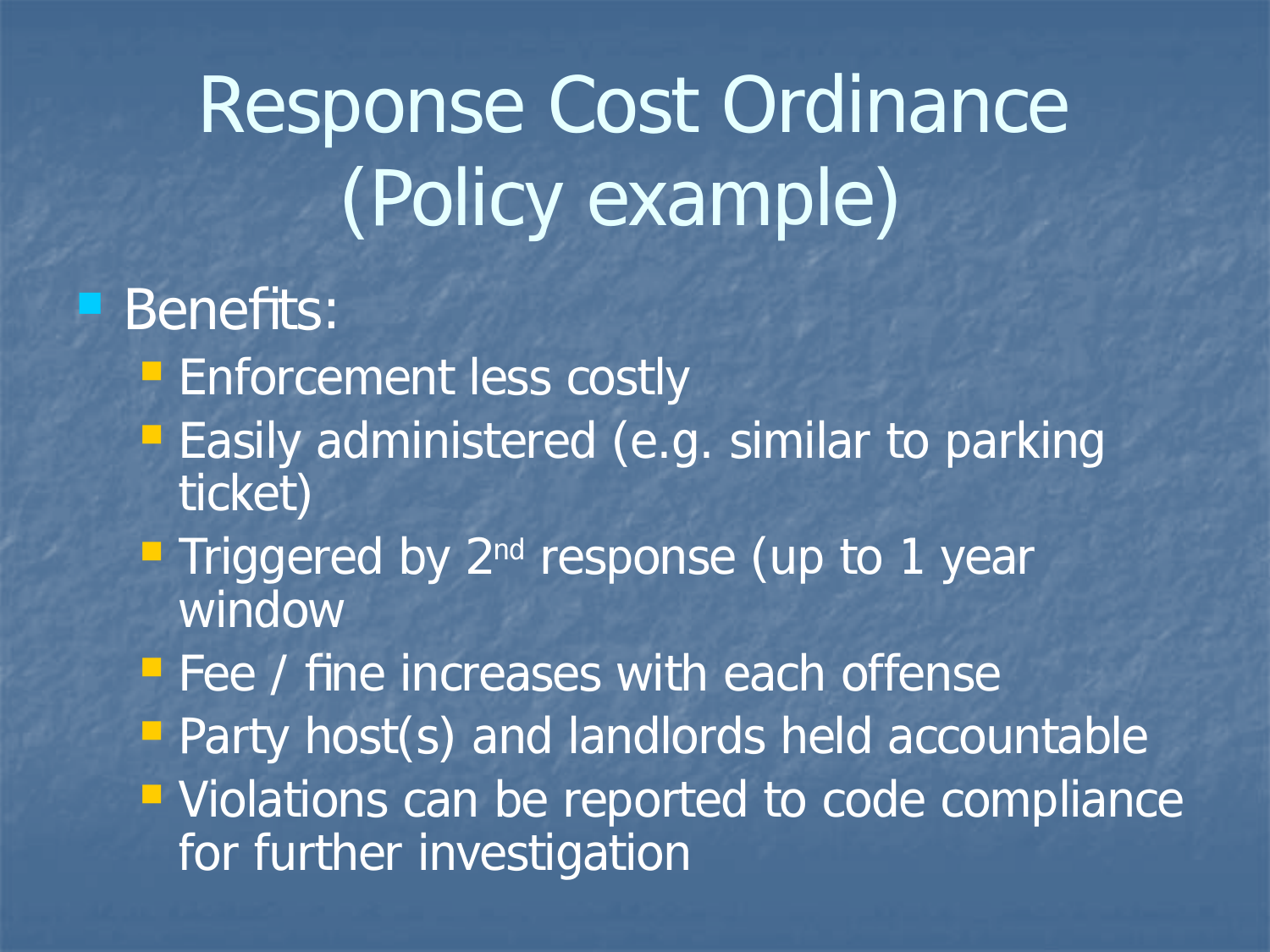

# Response Cost Ordinance (Policy example)
Benefits:
Enforcement less costly
Easily administered (e.g. similar to parking ticket)
Triggered by 2nd response (up to 1 year window
Fee / fine increases with each offense
Party host(s) and landlords held accountable
Violations can be reported to code compliance for further investigation